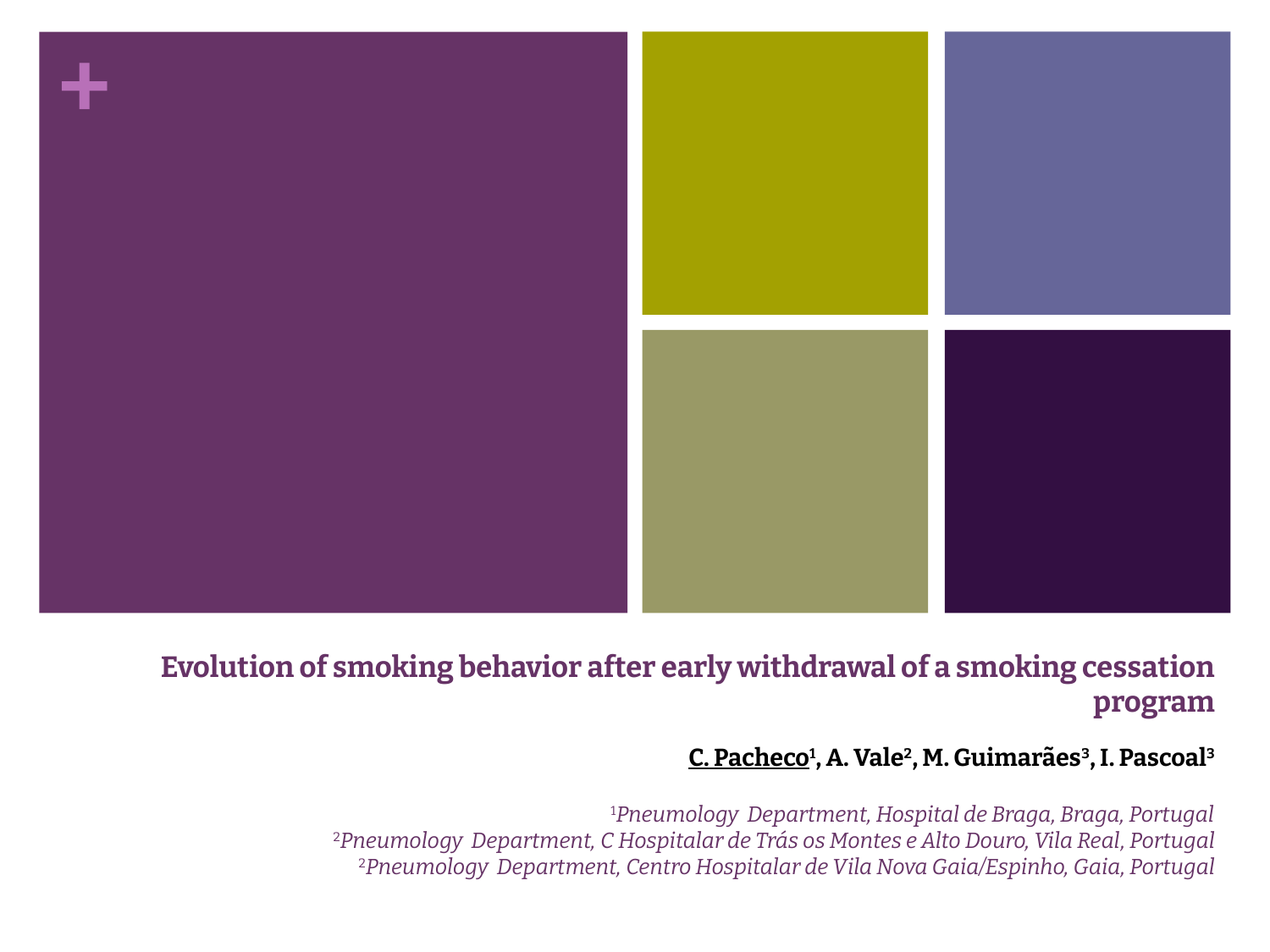

# Evolution of smoking behavior after early withdrawal of a smoking cessation program C. Pacheco1, A. Vale2, M. Guimarães3, I. Pascoal3 1Pneumology  Department, Hospital de Braga, Braga, Portugal 2Pneumology  Department, C Hospitalar de Trás os Montes e Alto Douro, Vila Real, Portugal 2Pneumology  Department, Centro Hospitalar de Vila Nova Gaia/Espinho, Gaia, Portugal